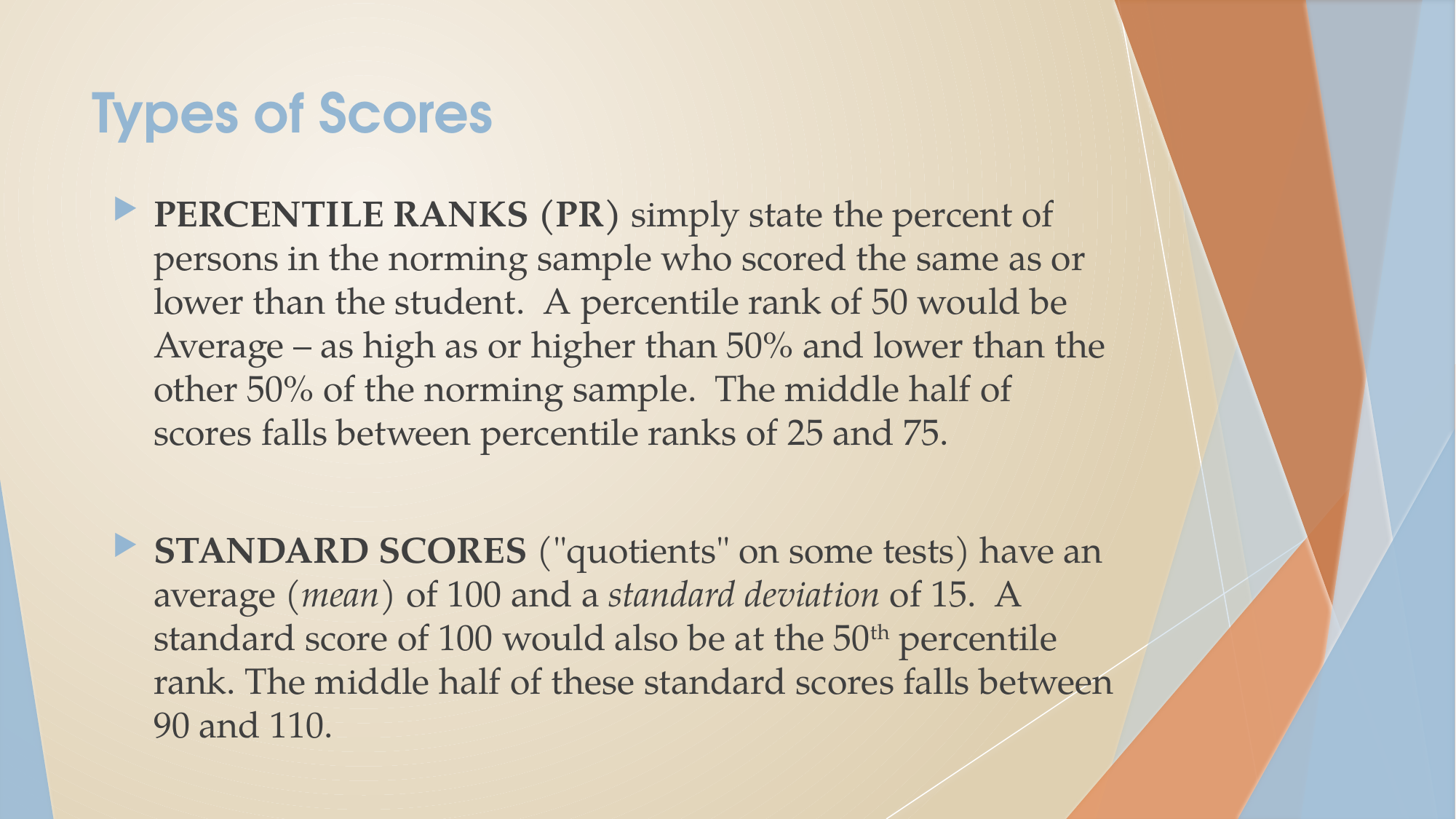

# Types of Scores
PERCENTILE RANKS (PR) simply state the percent of persons in the norming sample who scored the same as or lower than the student.  A percentile rank of 50 would be Average – as high as or higher than 50% and lower than the other 50% of the norming sample.  The middle half of scores falls between percentile ranks of 25 and 75.

STANDARD SCORES ("quotients" on some tests) have an average (mean) of 100 and a standard deviation of 15.  A standard score of 100 would also be at the 50th percentile rank. The middle half of these standard scores falls between 90 and 110.